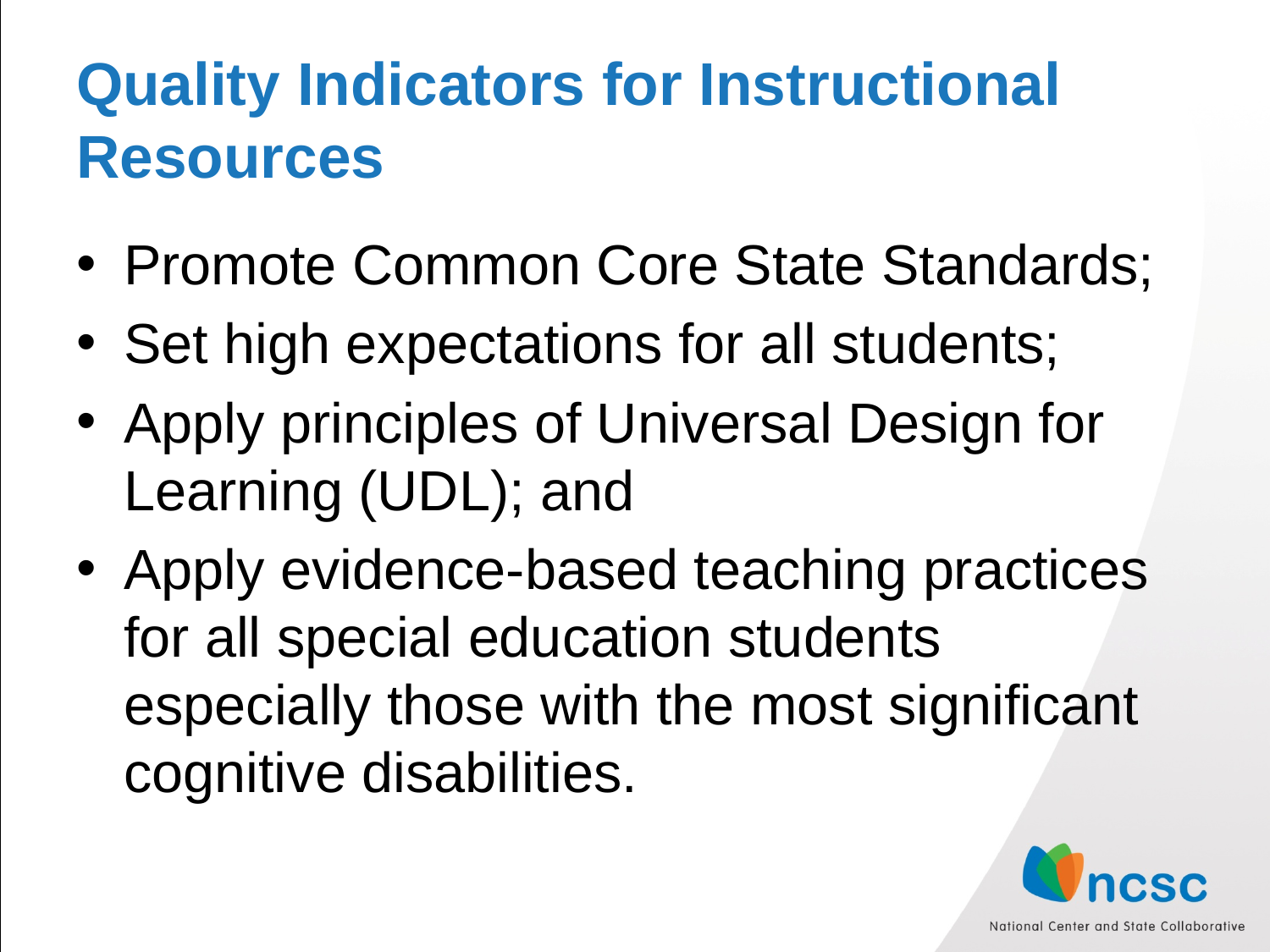

# Quality Indicators for Instructional Resources
Promote Common Core State Standards;
Set high expectations for all students;
Apply principles of Universal Design for Learning (UDL); and
Apply evidence-based teaching practices for all special education students especially those with the most significant cognitive disabilities.